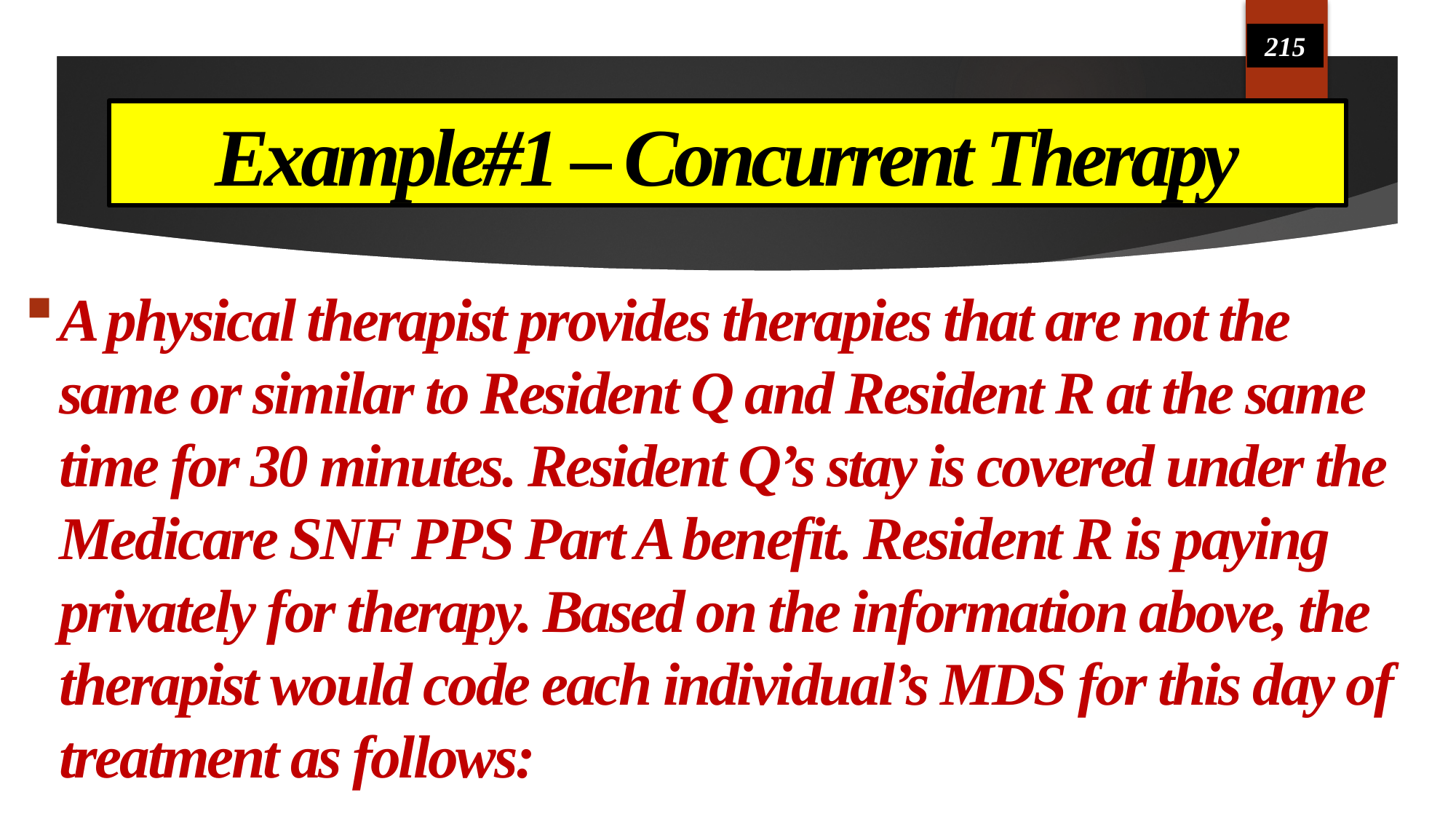

215
# Example#1 – Concurrent Therapy
A physical therapist provides therapies that are not the same or similar to Resident Q and Resident R at the same time for 30 minutes. Resident Q’s stay is covered under the Medicare SNF PPS Part A benefit. Resident R is paying privately for therapy. Based on the information above, the therapist would code each individual’s MDS for this day of treatment as follows: